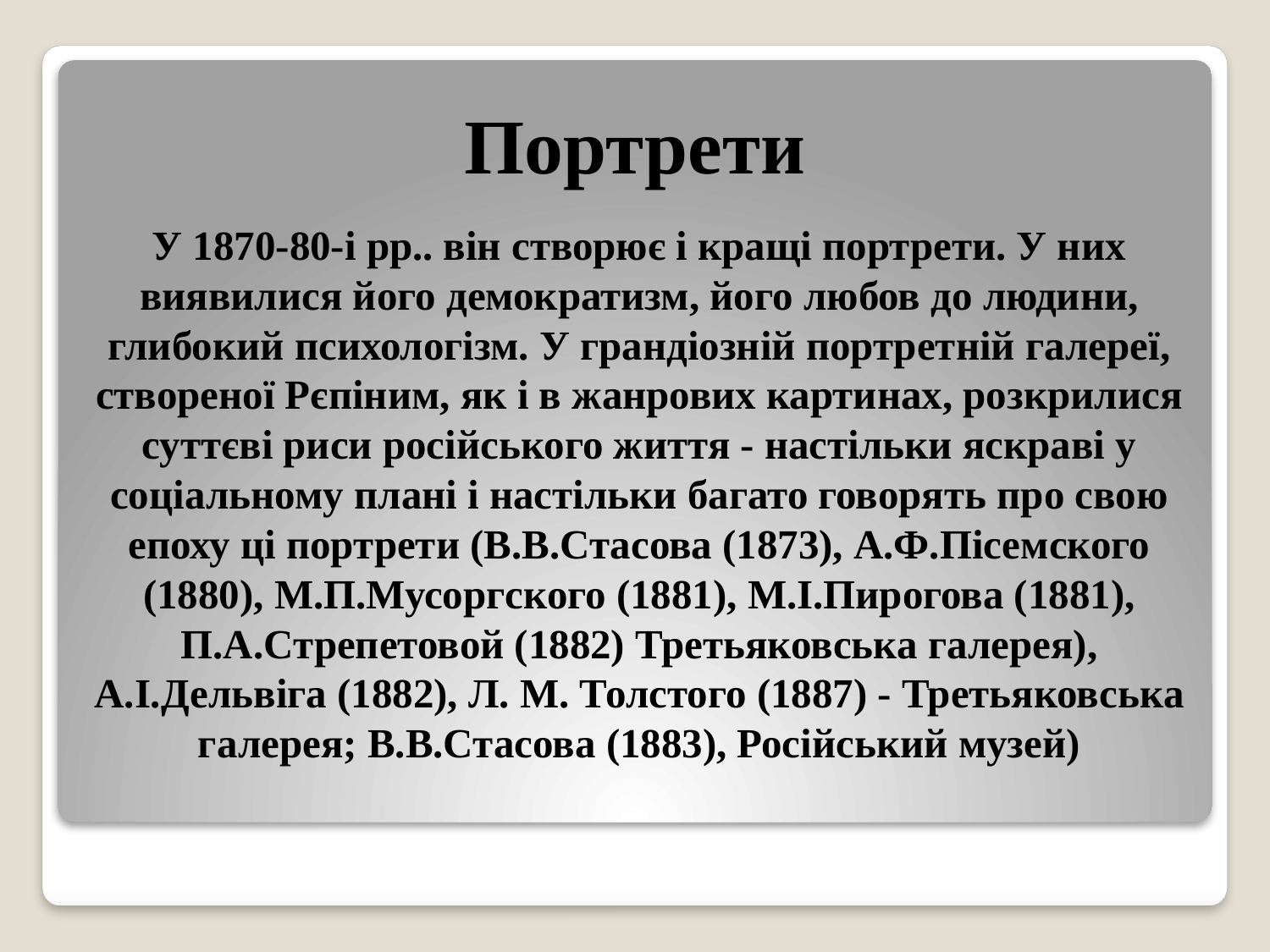

# Портрети
У 1870-80-і рр.. він створює і кращі портрети. У них виявилися його демократизм, його любов до людини, глибокий психологізм. У грандіозній портретній галереї, створеної Рєпіним, як і в жанрових картинах, розкрилися суттєві риси російського життя - настільки яскраві у соціальному плані і настільки багато говорять про свою епоху ці портрети (В.В.Стасова (1873), А.Ф.Пісемского (1880), М.П.Мусоргского (1881), М.І.Пирогова (1881), П.А.Стрепетовой (1882) Третьяковська галерея), А.І.Дельвіга (1882), Л. М. Толстого (1887) - Третьяковська галерея; В.В.Стасова (1883), Російський музей)